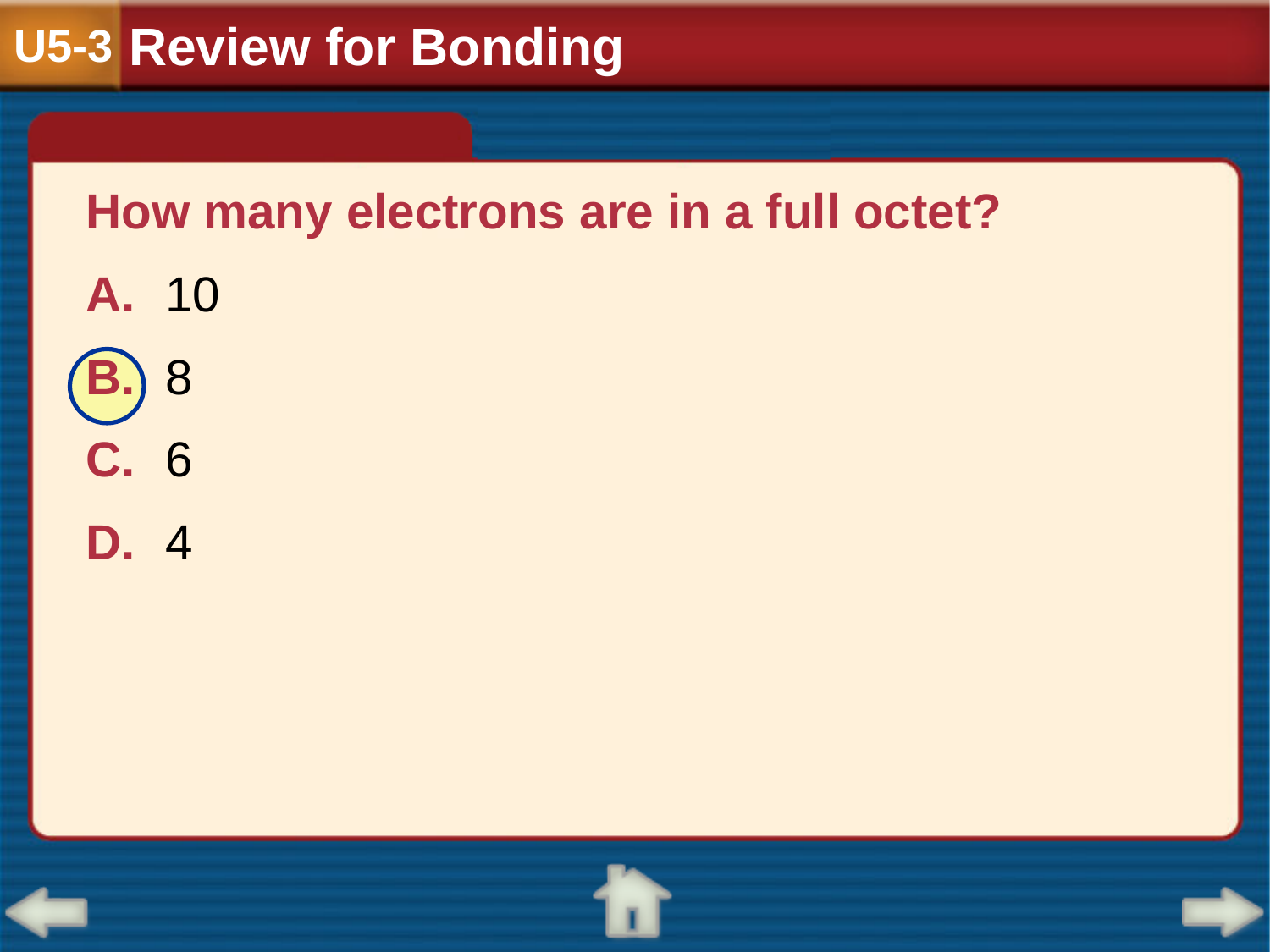

Review for Bonding
U5-3
How many electrons are in a full octet?
A.	10
B.	8
C.	6
D.	4